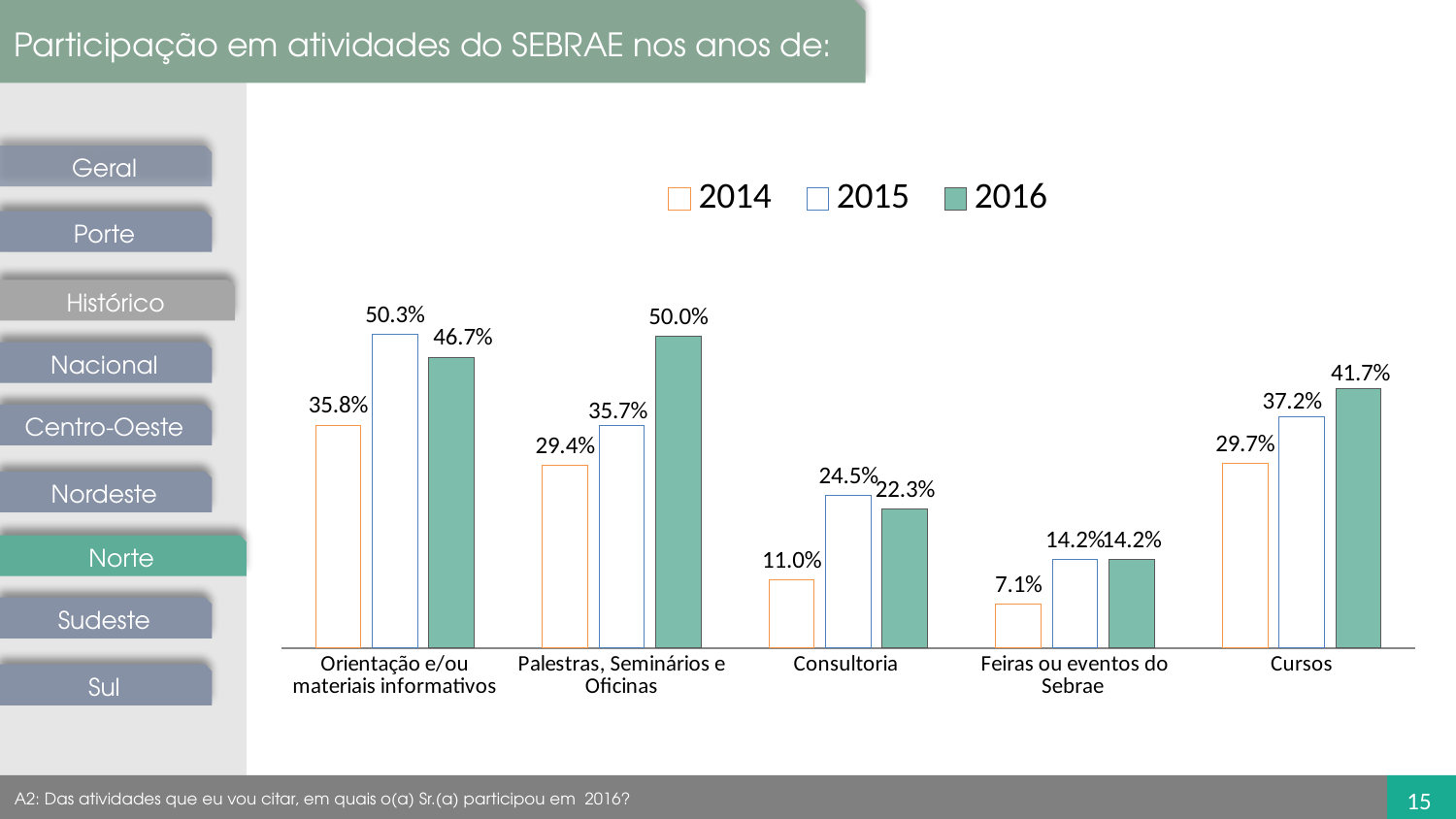

Participação em atividades do SEBRAE nos anos de:
Geral

### Chart

| Category | 2014 | 2015 | 2016 |
|---|---|---|---|
| Orientação e/ou materiais informativos | 0.3581185104982915 | 0.5031971887695673 | 0.467 |
| Palestras, Seminários e Oficinas | 0.2936843426154267 | 0.3571938211432972 | 0.5 |
| Consultoria  | 0.11011304452485345 | 0.24496723793689096 | 0.223 |
| Feiras ou eventos do Sebrae  | 0.07101340525009016 | 0.1419449119813322 | 0.142 |
| Cursos | 0.2965367306695564 | 0.37185143552532696 | 0.417 |
Porte
Histórico
Nacional
Centro-Oeste
Nordeste
Norte
Sudeste
Sul
A2: Das atividades que eu vou citar, em quais o(a) Sr.(a) participou em  2016?

15